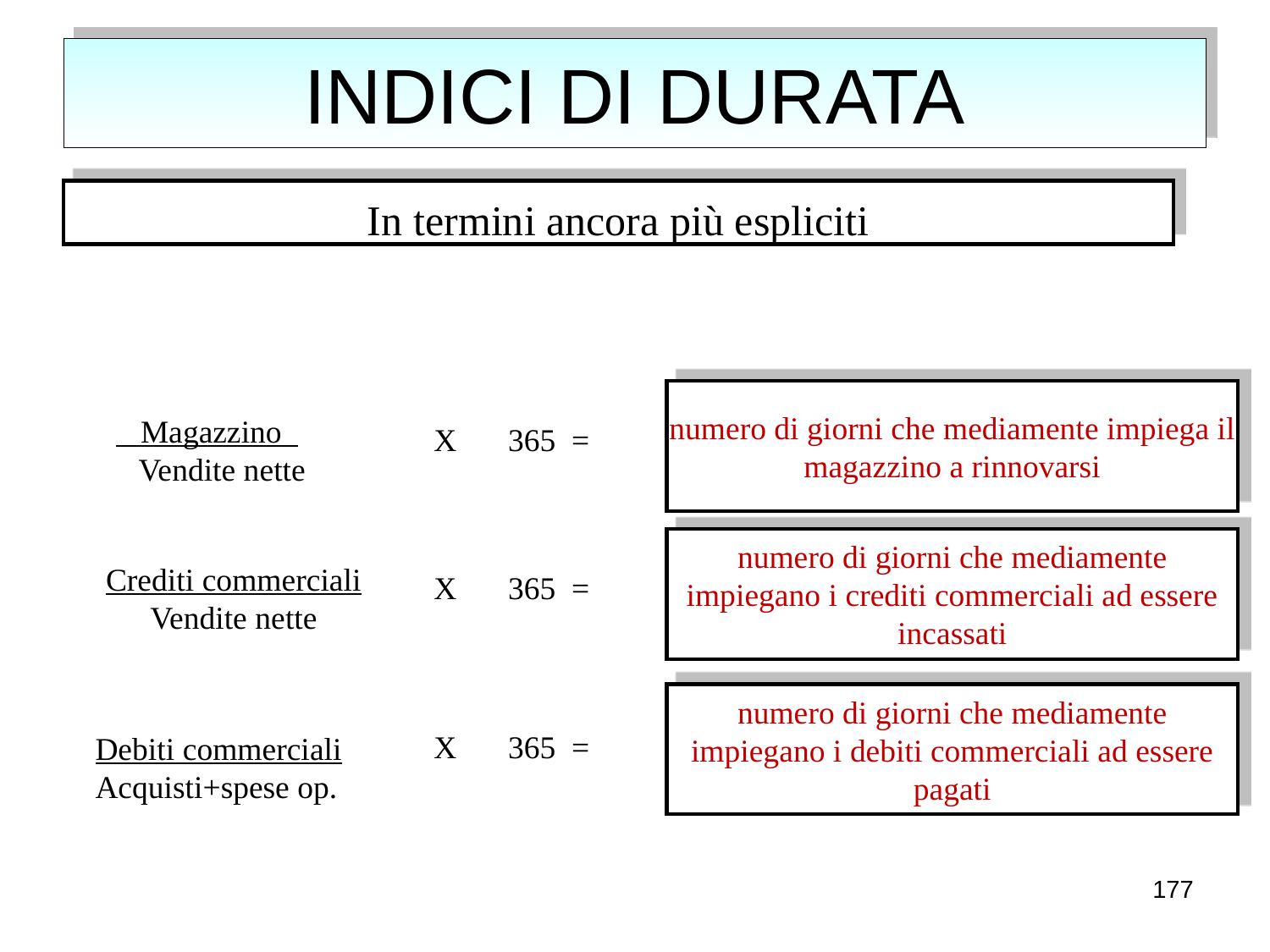

# INDICI DI DURATA

In termini ancora più espliciti
X
365
=
numero di giorni che mediamente impiega il magazzino a rinnovarsi
   Magazzino
Vendite nette
X
365
=
numero di giorni che mediamente impiegano i crediti commerciali ad essere incassati
Crediti commerciali
Vendite nette
numero di giorni che mediamente impiegano i debiti commerciali ad essere pagati
X
365
=
Debiti commerciali
Acquisti+spese op.
177